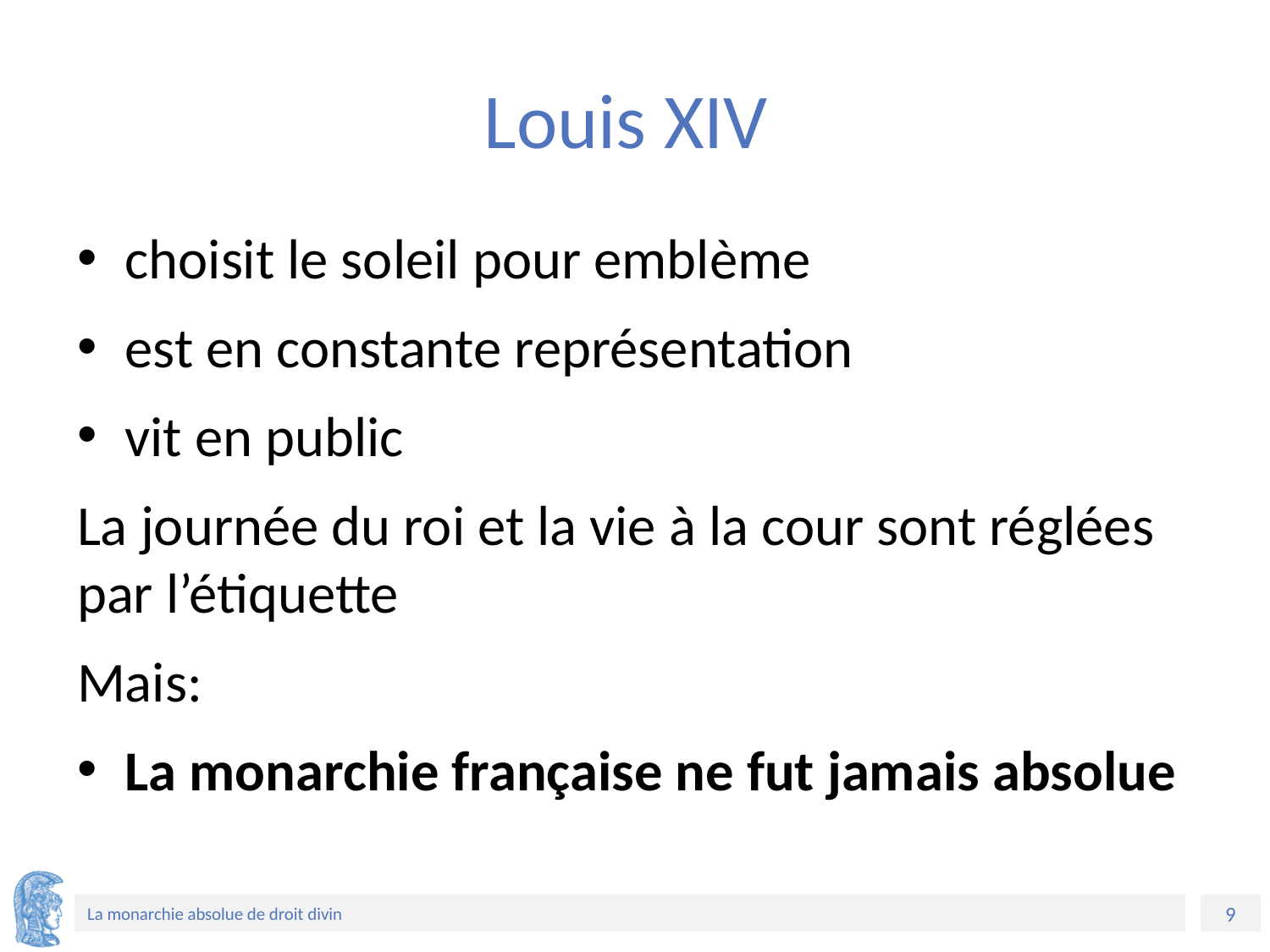

# Louis XIV
choisit le soleil pour emblème
est en constante représentation
vit en public
La journée du roi et la vie à la cour sont réglées par l’étiquette
Mais:
La monarchie française ne fut jamais absolue